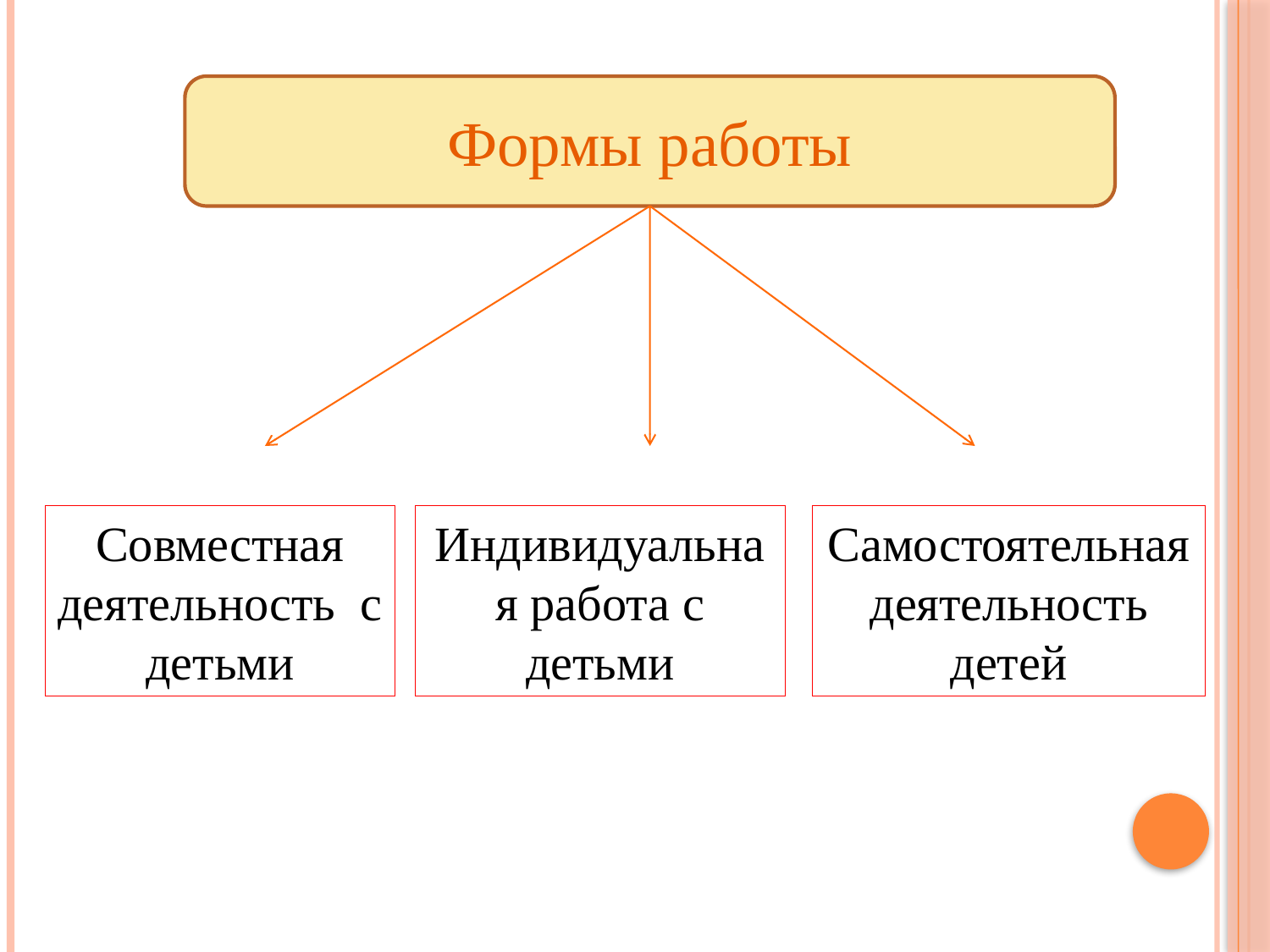

Формы работы
Совместная деятельность  с детьми
Индивидуальная работа с детьми
Самостоятельная деятельность детей